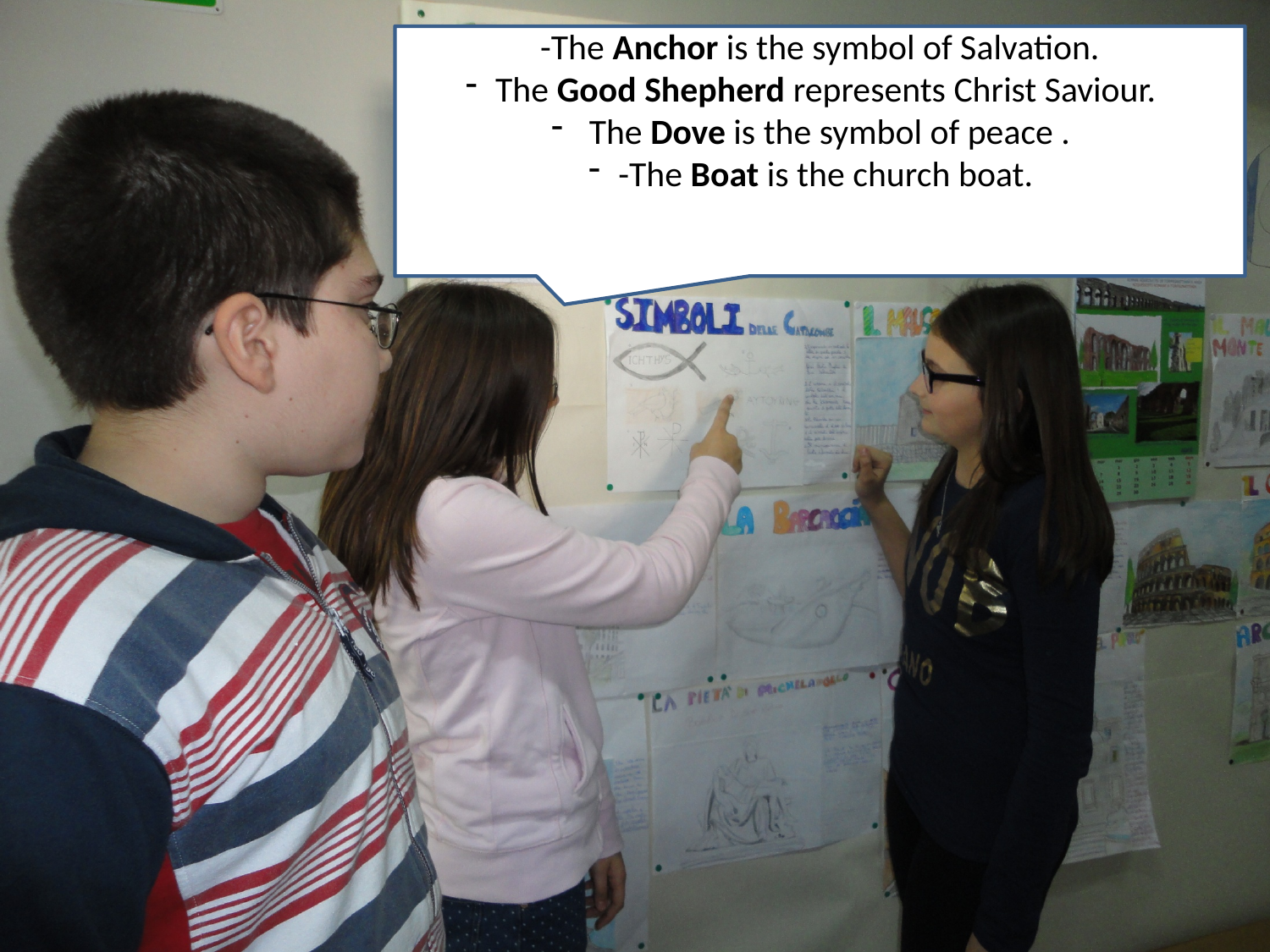

-The Anchor is the symbol of Salvation.
The Good Shepherd represents Christ Saviour.
 The Dove is the symbol of peace .
-The Boat is the church boat.